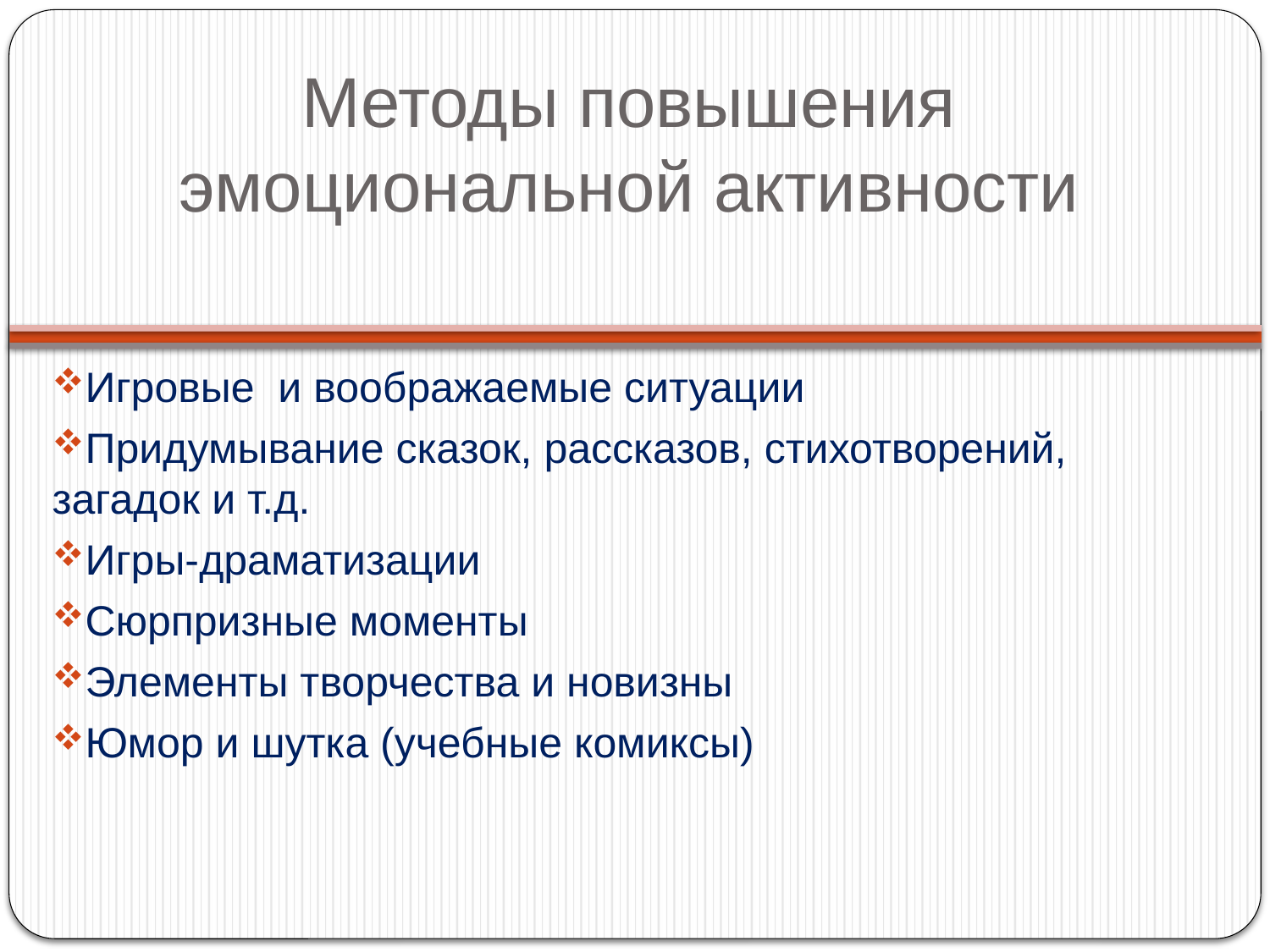

# Методы повышения эмоциональной активности
Игровые  и воображаемые ситуации
Придумывание сказок, рассказов, стихотворений, загадок и т.д.
Игры-драматизации
Сюрпризные моменты
Элементы творчества и новизны
Юмор и шутка (учебные комиксы)